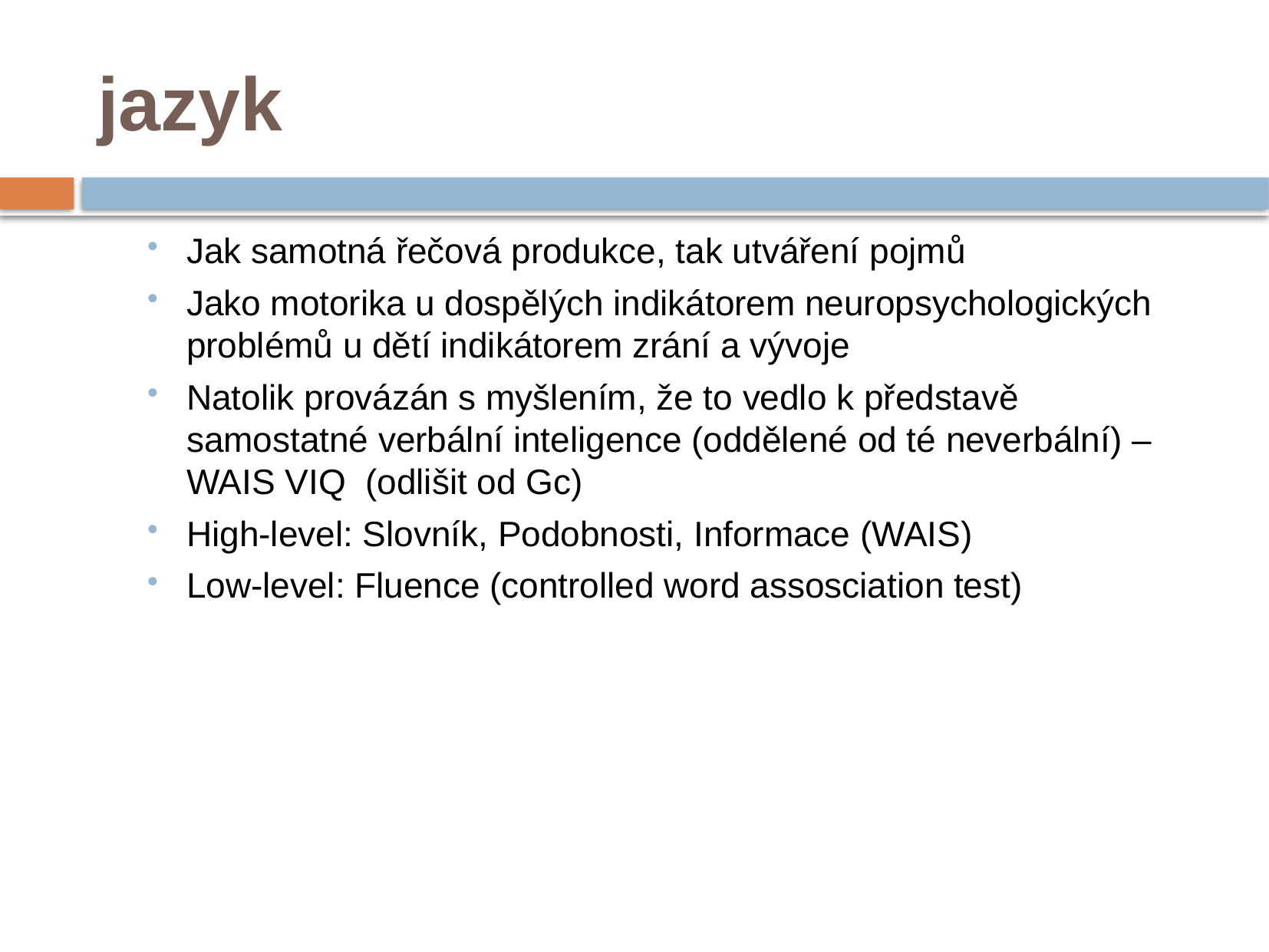

# jazyk
Jak samotná řečová produkce, tak utváření pojmů
Jako motorika u dospělých indikátorem neuropsychologických problémů u dětí indikátorem zrání a vývoje
Natolik provázán s myšlením, že to vedlo k představě samostatné verbální inteligence (oddělené od té neverbální) – WAIS VIQ  (odlišit od Gc)
High-level: Slovník, Podobnosti, Informace (WAIS)
Low-level: Fluence (controlled word assosciation test)